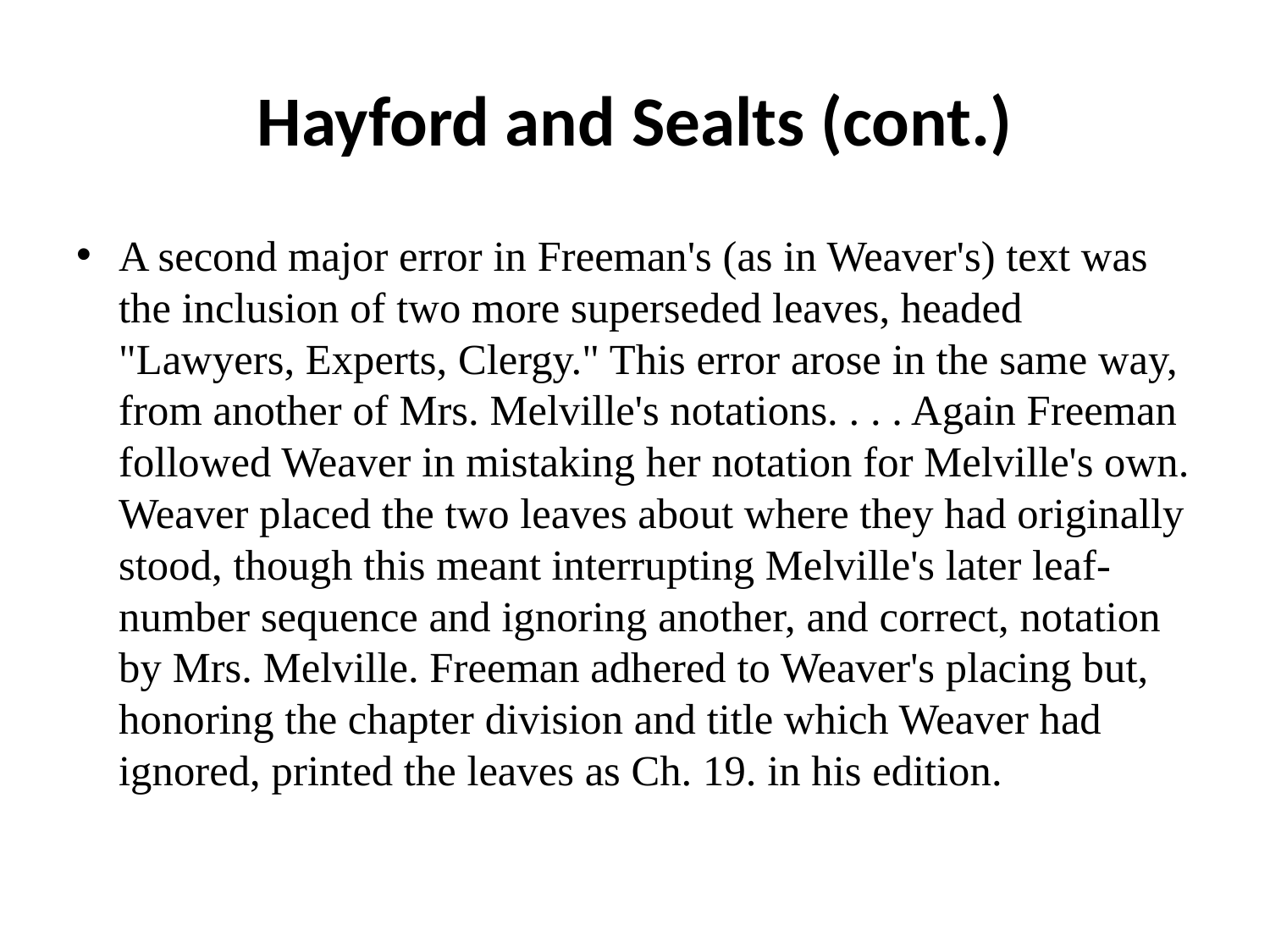

# Hayford and Sealts (cont.)
A second major error in Freeman's (as in Weaver's) text was the inclusion of two more superseded leaves, headed "Lawyers, Experts, Clergy." This error arose in the same way, from another of Mrs. Melville's notations. . . . Again Freeman followed Weaver in mistaking her notation for Melville's own. Weaver placed the two leaves about where they had originally stood, though this meant interrupting Melville's later leaf-number sequence and ignoring another, and correct, notation by Mrs. Melville. Freeman adhered to Weaver's placing but, honoring the chapter division and title which Weaver had ignored, printed the leaves as Ch. 19. in his edition.